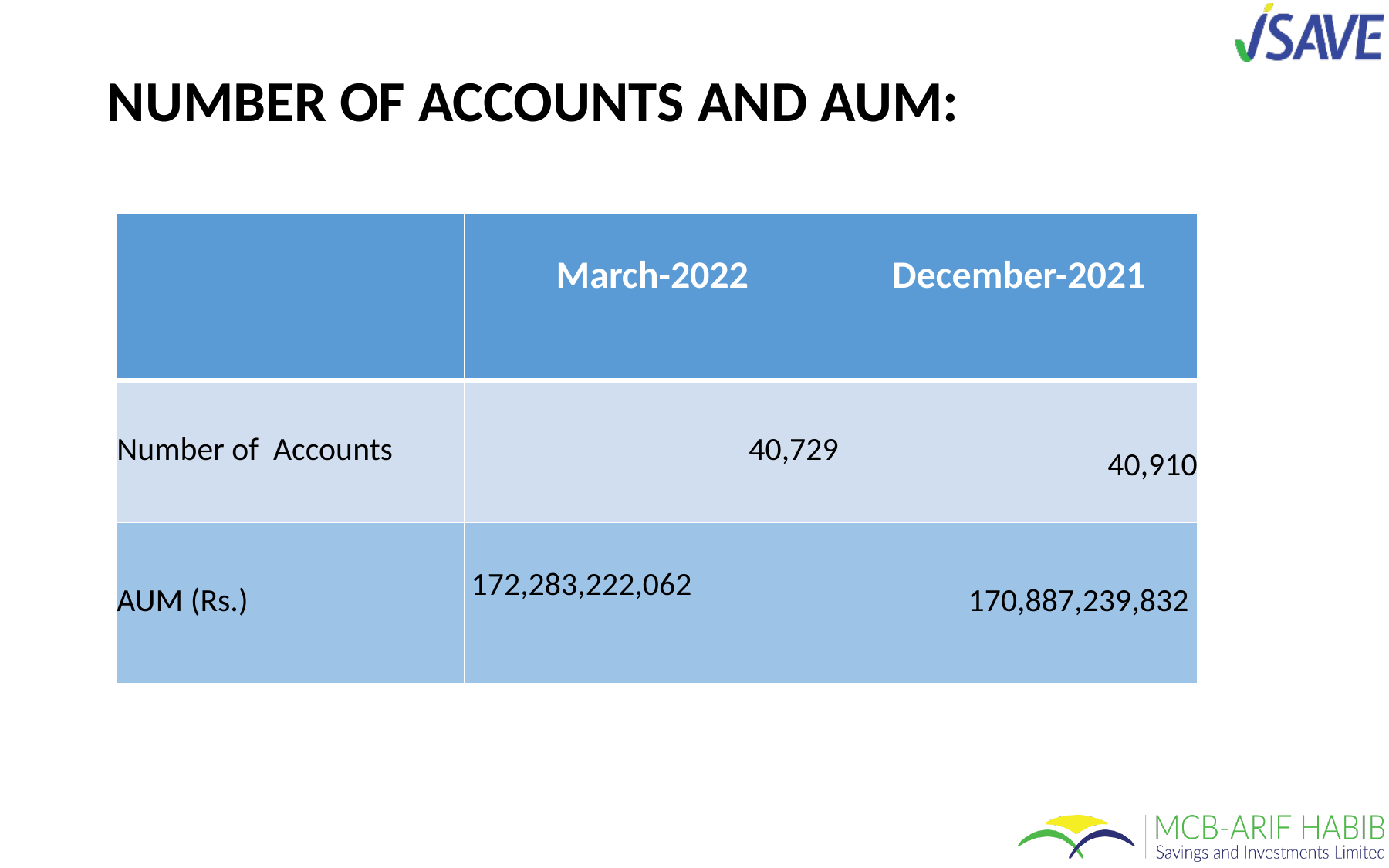

# NUMBER OF ACCOUNTS AND AUM:
|  | March-2022 | December-2021 |
| --- | --- | --- |
| Number of Accounts | 40,729 | 40,910 |
| AUM (Rs.) | 172,283,222,062 | 170,887,239,832 |